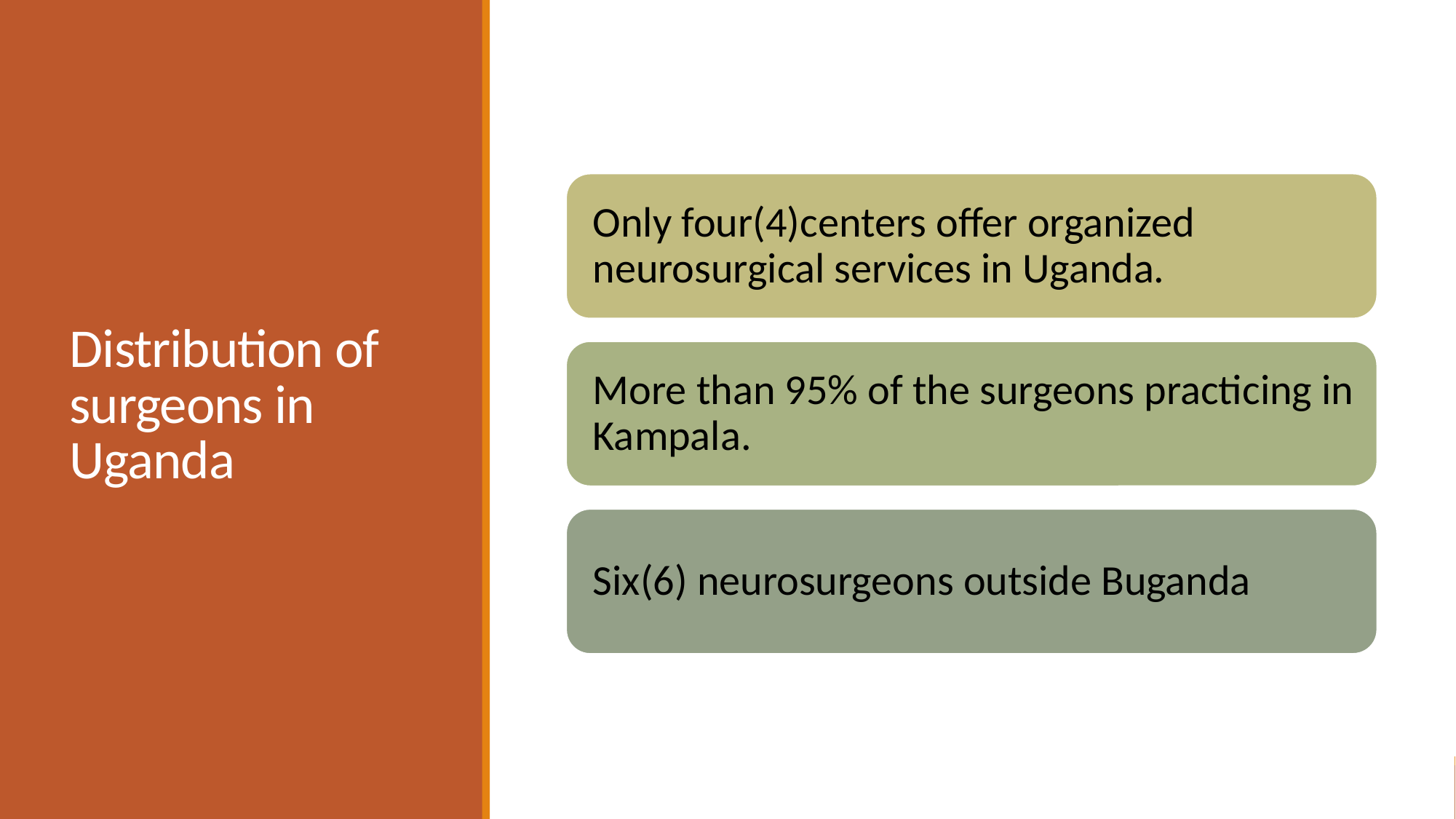

# Distribution of surgeons in Uganda
Only four(4)centers offer organized neurosurgical services in Uganda.
More than 95% of the surgeons practicing in Kampala.
Six(6) neurosurgeons outside Buganda